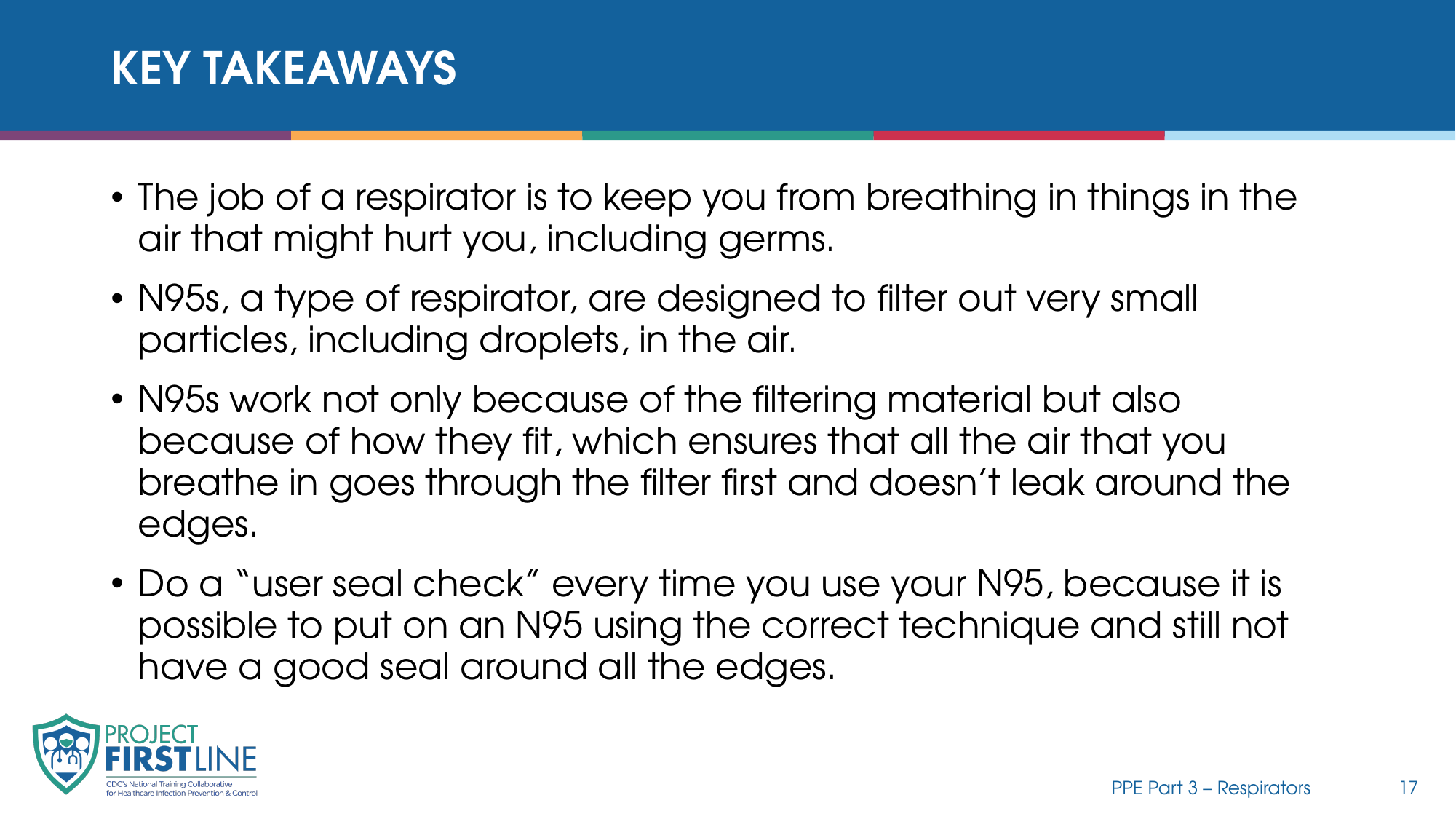

# Key takeaways
The job of a respirator is to keep you from breathing in things in the air that might hurt you, including germs.
N95s, a type of respirator, are designed to filter out very small particles, including droplets, in the air.
N95s work not only because of the filtering material but also because of how they fit, which ensures that all the air that you breathe in goes through the filter first and doesn’t leak around the edges.
Do a “user seal check” every time you use your N95, because it is possible to put on an N95 using the correct technique and still not have a good seal around all the edges.
PPE Part 3 – Respirators
17